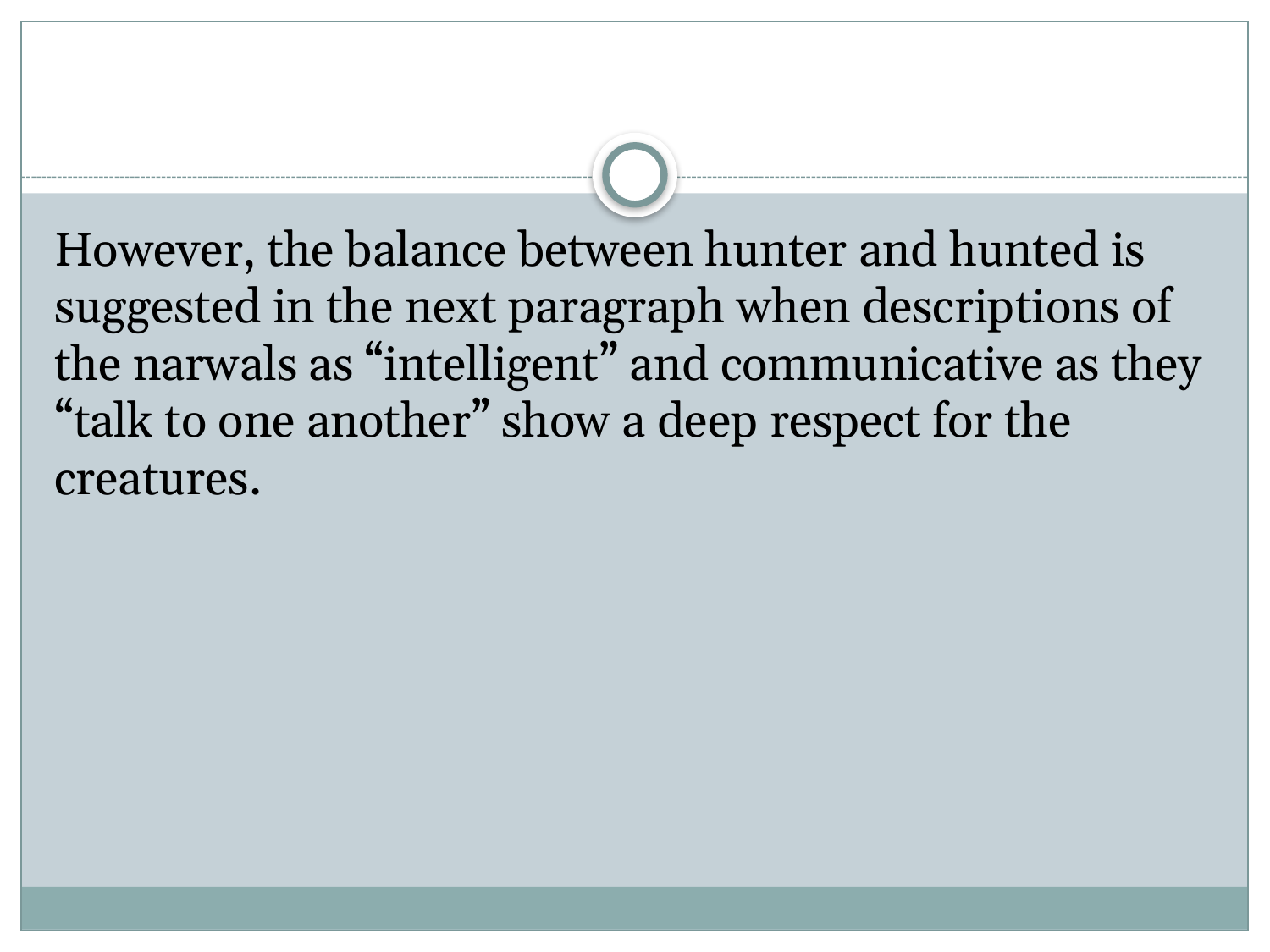

#
However, the balance between hunter and hunted is suggested in the next paragraph when descriptions of the narwals as “intelligent” and communicative as they “talk to one another” show a deep respect for the creatures.